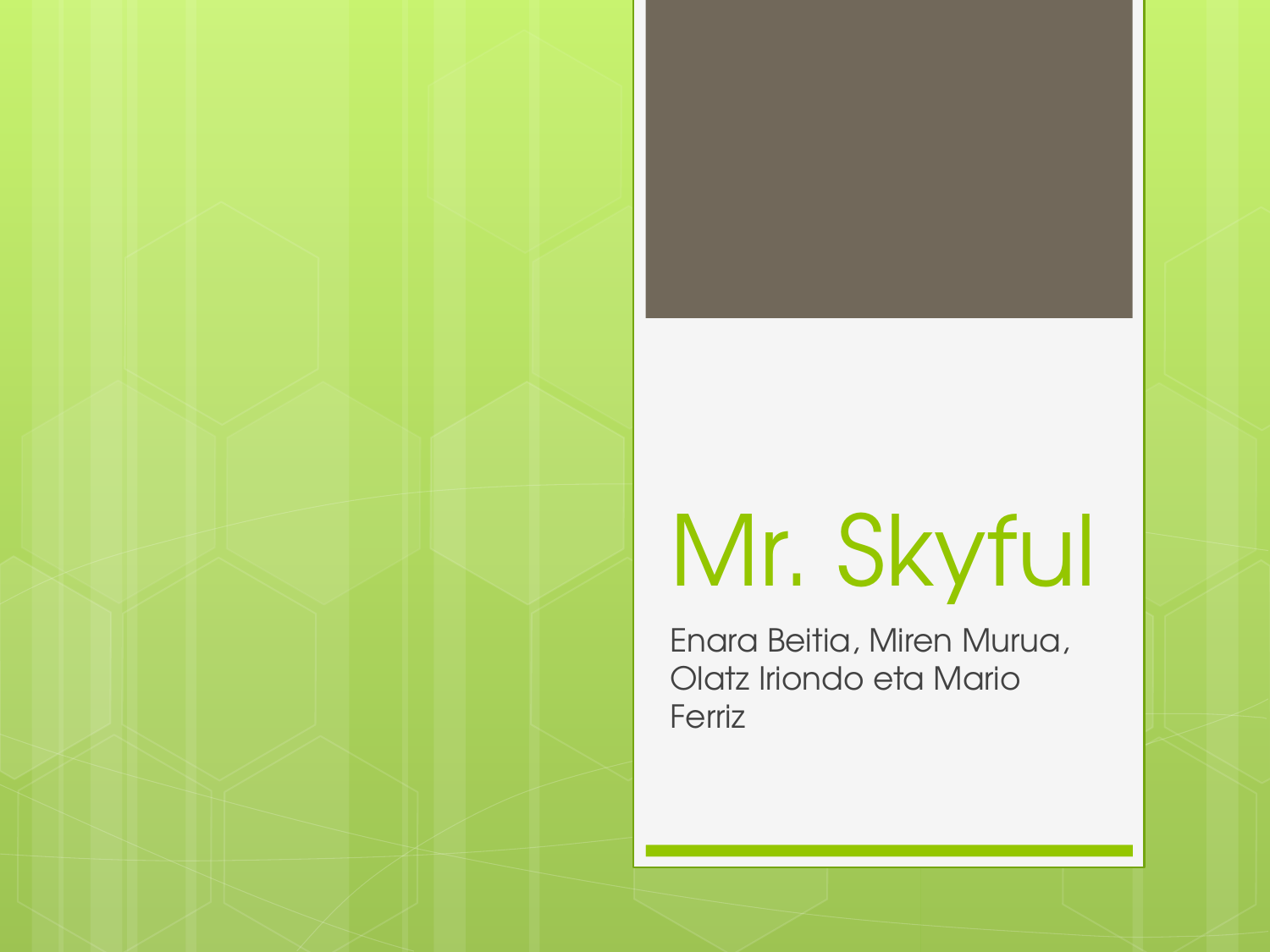

# Mr. Skyful
Enara Beitia, Miren Murua, Olatz Iriondo eta Mario Ferriz